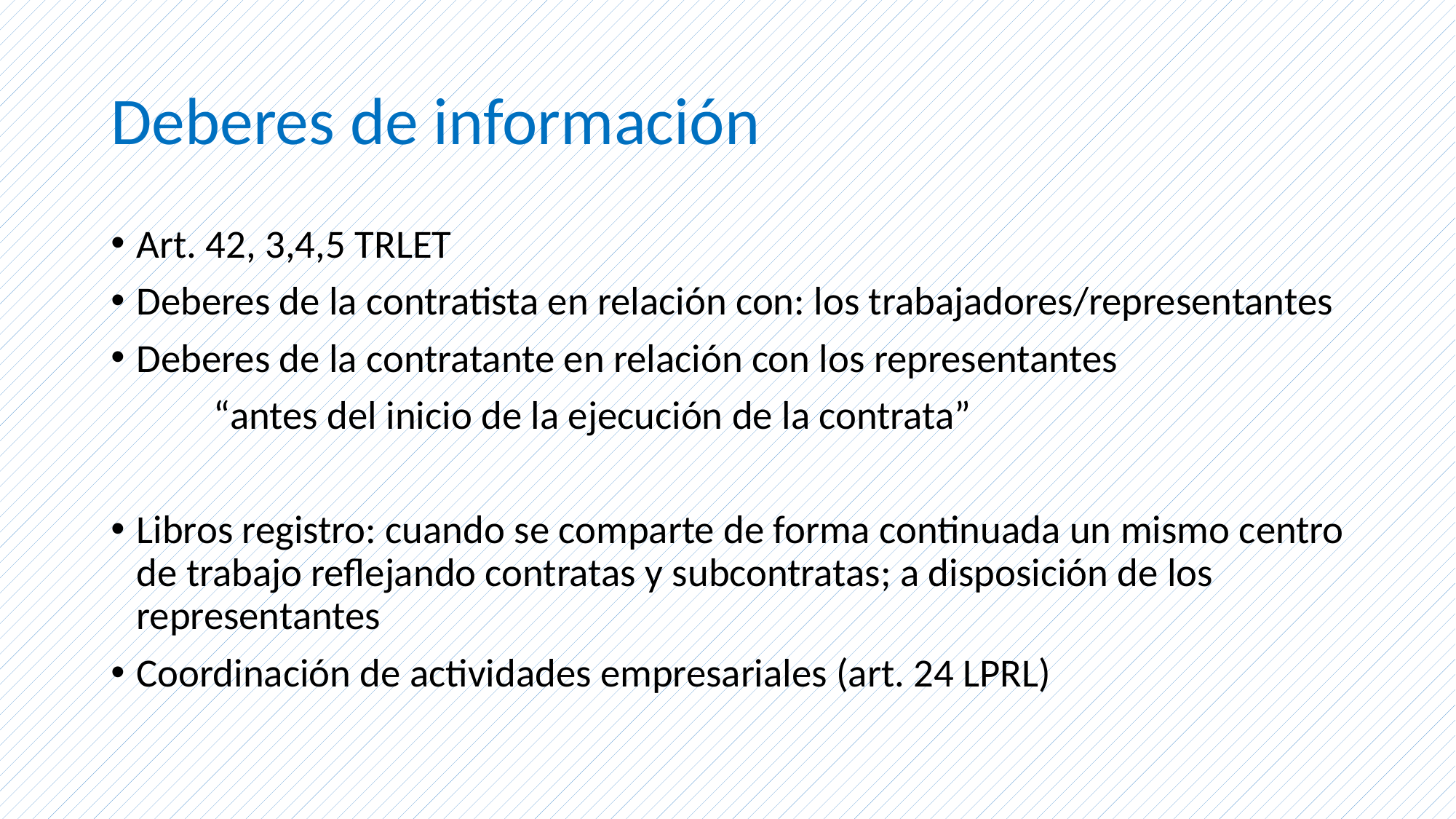

# Deberes de información
Art. 42, 3,4,5 TRLET
Deberes de la contratista en relación con: los trabajadores/representantes
Deberes de la contratante en relación con los representantes
	“antes del inicio de la ejecución de la contrata”

Libros registro: cuando se comparte de forma continuada un mismo centro de trabajo reflejando contratas y subcontratas; a disposición de los representantes
Coordinación de actividades empresariales (art. 24 LPRL)